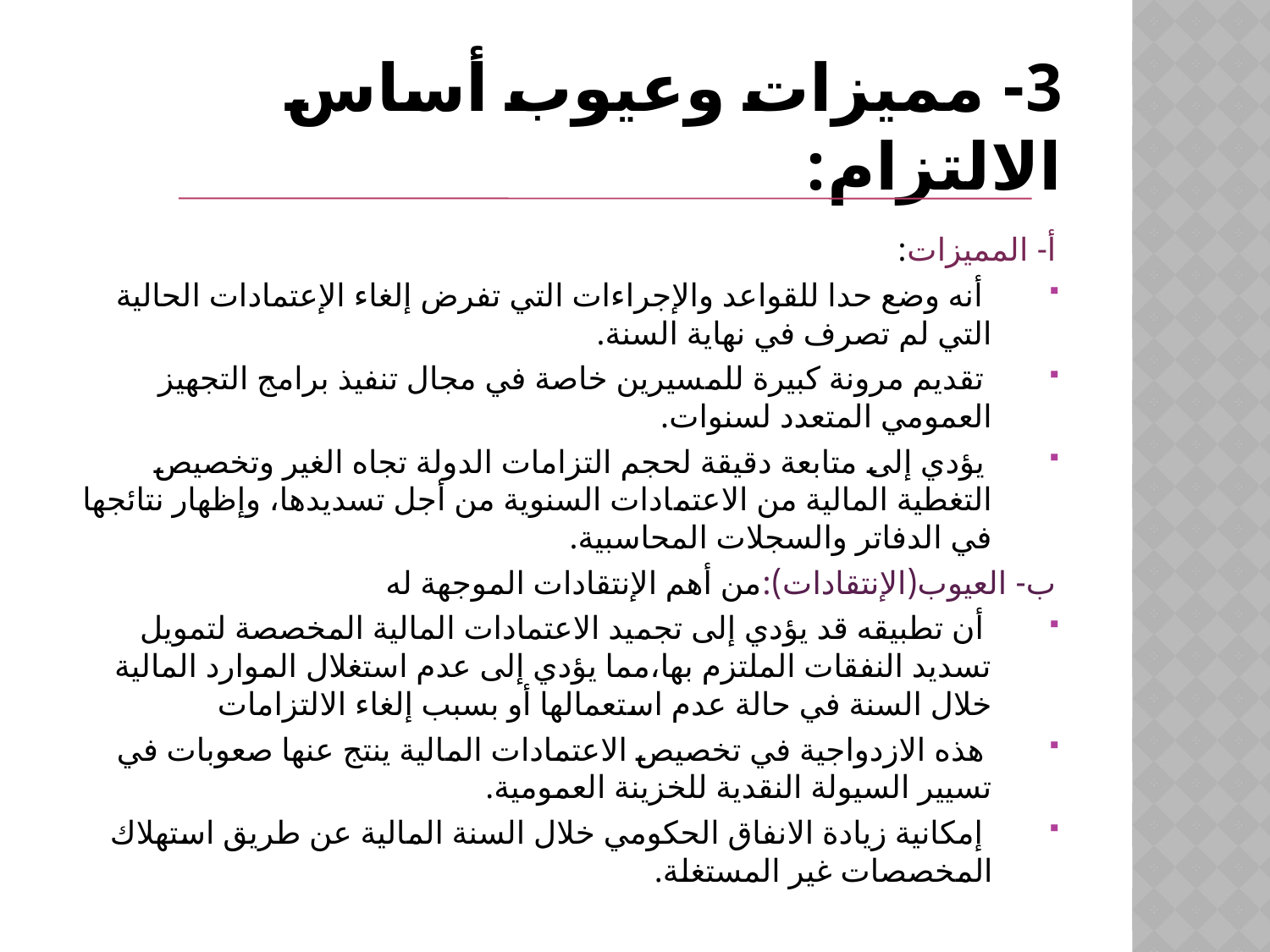

# 3- مميزات وعيوب أساس الالتزام:
أ- المميزات:
 أنه وضع حدا للقواعد والإجراءات التي تفرض إلغاء الإعتمادات الحالية التي لم تصرف في نهاية السنة.
 تقديم مرونة كبيرة للمسيرين خاصة في مجال تنفيذ برامج التجهيز العمومي المتعدد لسنوات.
 يؤدي إلى متابعة دقيقة لحجم التزامات الدولة تجاه الغير وتخصيص التغطية المالية من الاعتمادات السنوية من أجل تسديدها، وإظهار نتائجها في الدفاتر والسجلات المحاسبية.
ب- العيوب(الإنتقادات):من أهم الإنتقادات الموجهة له
 أن تطبيقه قد يؤدي إلى تجميد الاعتمادات المالية المخصصة لتمويل تسديد النفقات الملتزم بها،مما يؤدي إلى عدم استغلال الموارد المالية خلال السنة في حالة عدم استعمالها أو بسبب إلغاء الالتزامات
 هذه الازدواجية في تخصيص الاعتمادات المالية ينتج عنها صعوبات في تسيير السيولة النقدية للخزينة العمومية.
 إمكانية زيادة الانفاق الحكومي خلال السنة المالية عن طريق استهلاك المخصصات غير المستغلة.